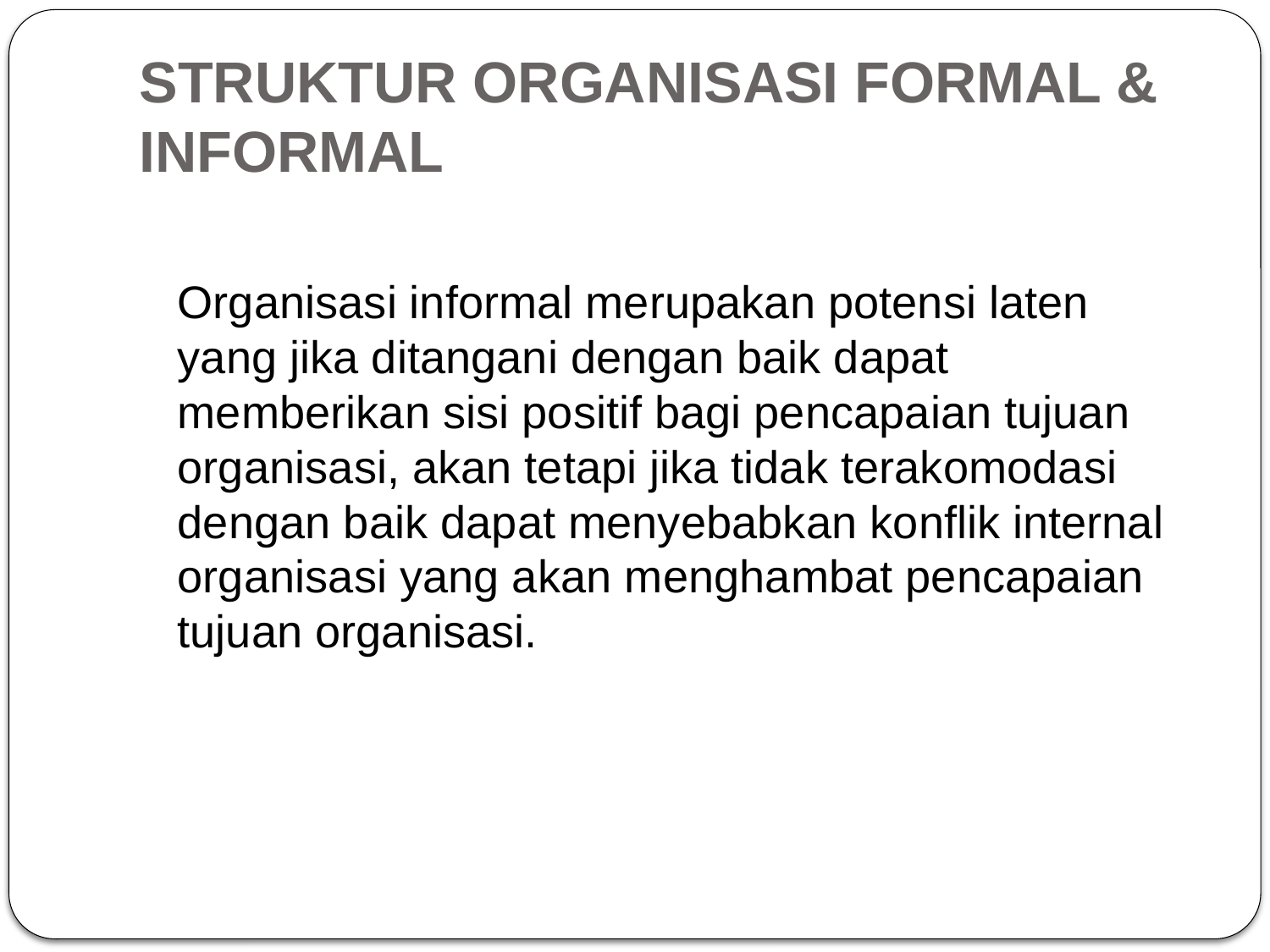

# STRUKTUR ORGANISASI FORMAL & INFORMAL

	Organisasi informal merupakan potensi laten yang jika ditangani dengan baik dapat memberikan sisi positif bagi pencapaian tujuan organisasi, akan tetapi jika tidak terakomodasi dengan baik dapat menyebabkan konflik internal organisasi yang akan menghambat pencapaian tujuan organisasi.